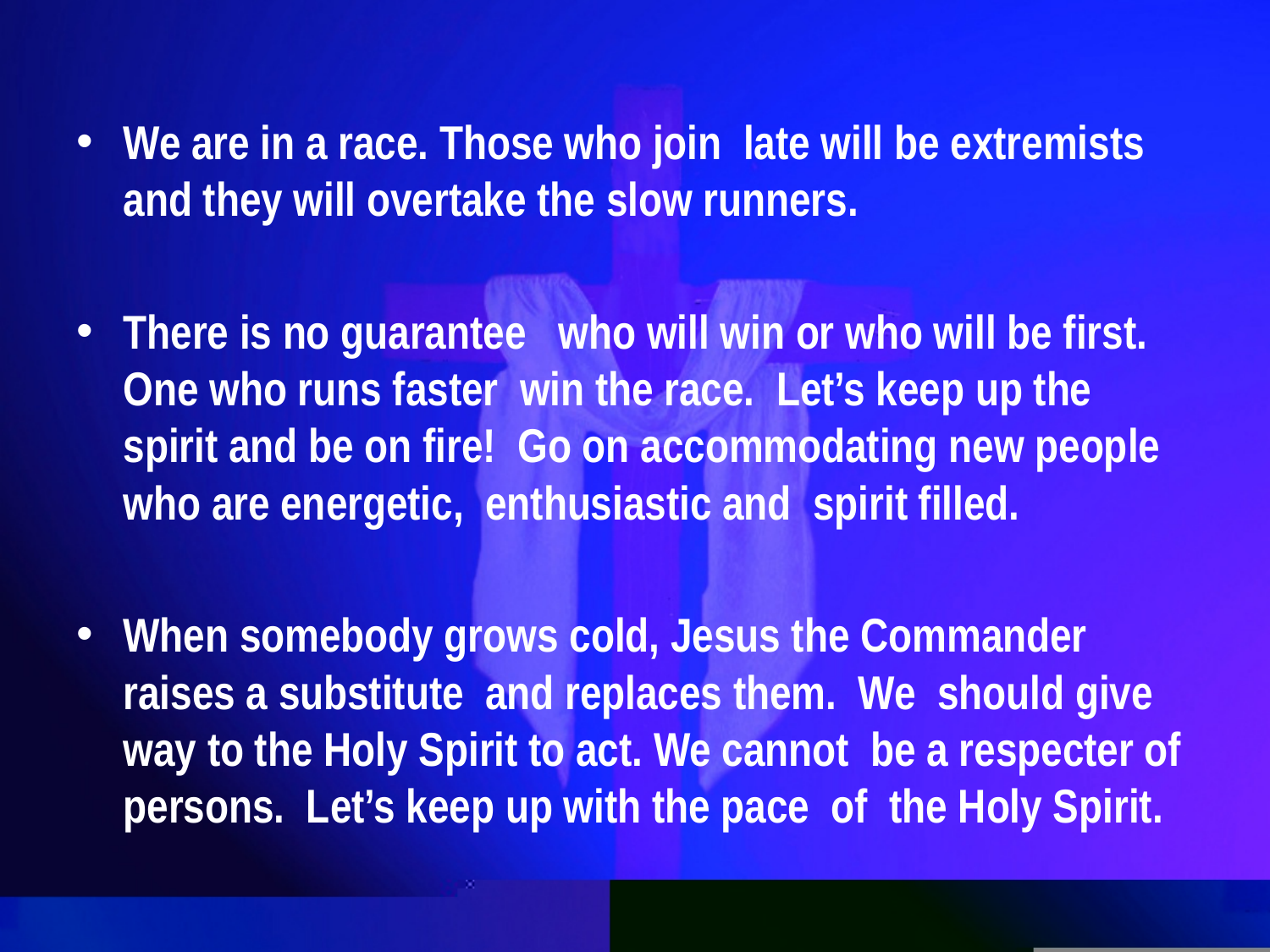

We are in a race. Those who join  late will be extremists and they will overtake the slow runners.

There is no guarantee   who will win or who will be first.  One who runs faster  win the race.  Let’s keep up the spirit and be on fire!  Go on accommodating new people who are energetic,  enthusiastic and  spirit filled.

When somebody grows cold, Jesus the Commander raises a substitute  and replaces them.  We  should give way to the Holy Spirit to act. We cannot  be a respecter of persons.  Let’s keep up with the pace  of  the Holy Spirit.